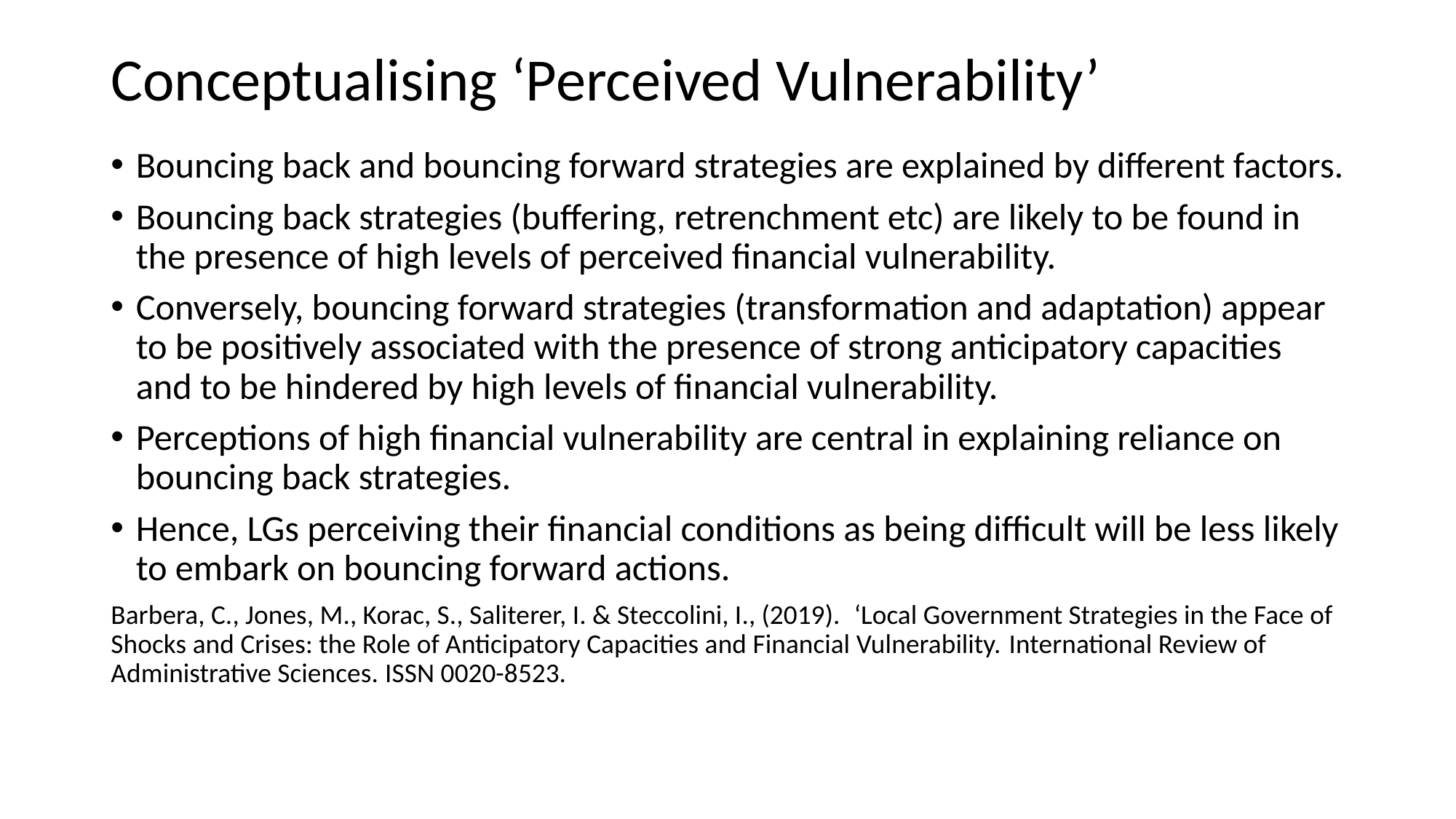

# Conceptualising ‘Perceived Vulnerability’
Bouncing back and bouncing forward strategies are explained by different factors.
Bouncing back strategies (buffering, retrenchment etc) are likely to be found in the presence of high levels of perceived financial vulnerability.
Conversely, bouncing forward strategies (transformation and adaptation) appear to be positively associated with the presence of strong anticipatory capacities and to be hindered by high levels of financial vulnerability.
Perceptions of high financial vulnerability are central in explaining reliance on bouncing back strategies.
Hence, LGs perceiving their financial conditions as being difficult will be less likely to embark on bouncing forward actions.
Barbera, C., Jones, M., Korac, S., Saliterer, I. & Steccolini, I., (2019).  ‘Local Government Strategies in the Face of Shocks and Crises: the Role of Anticipatory Capacities and Financial Vulnerability. International Review of Administrative Sciences. ISSN 0020-8523.